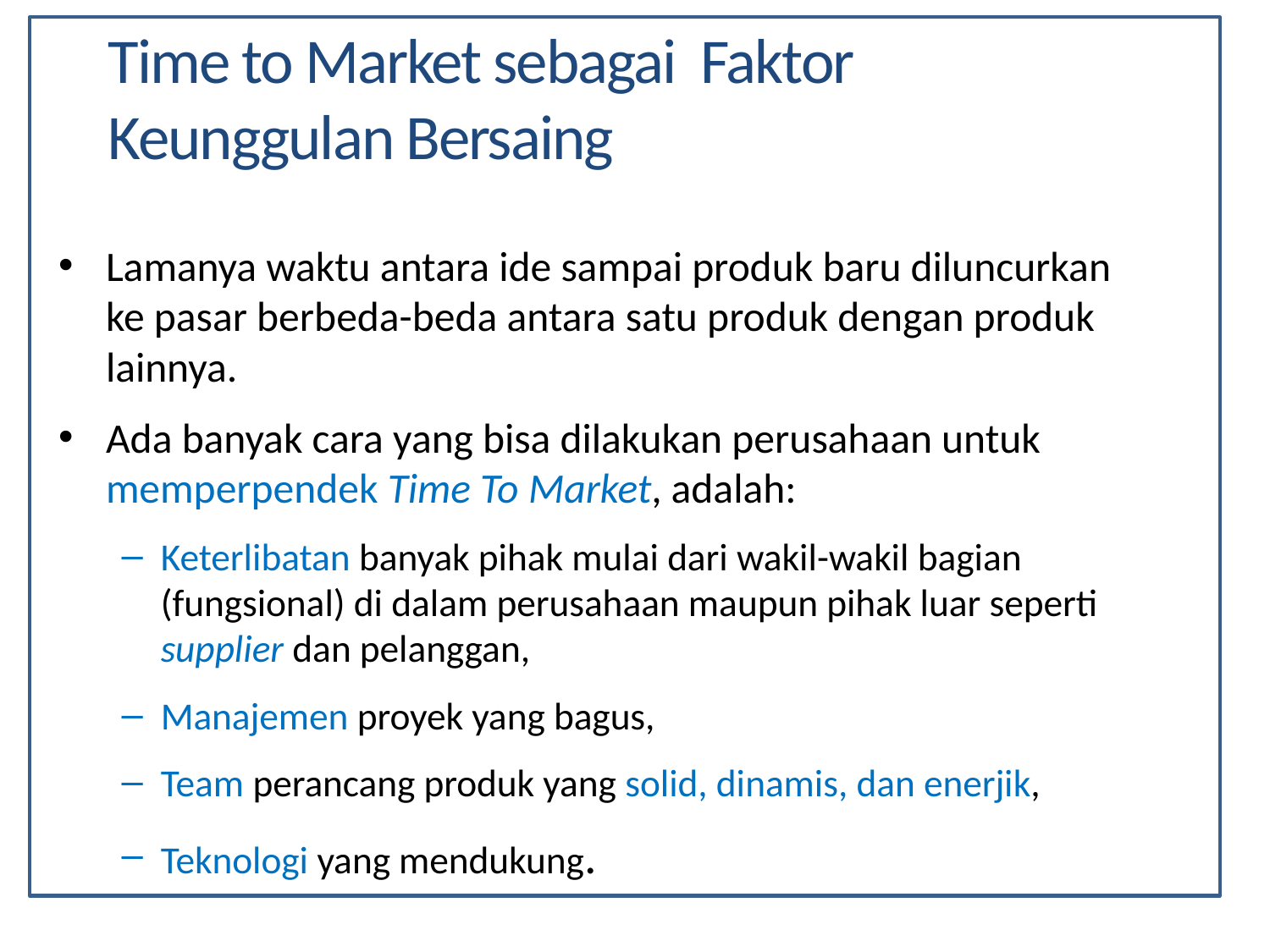

Time to Market sebagai  Faktor Keunggulan Bersaing
Lamanya waktu antara ide sampai produk baru diluncurkan ke pasar berbeda-beda antara satu produk dengan produk lainnya.
Ada banyak cara yang bisa dilakukan perusahaan untuk memperpendek Time To Market, adalah:
Keterlibatan banyak pihak mulai dari wakil-wakil bagian (fungsional) di dalam perusahaan maupun pihak luar seperti supplier dan pelanggan,
Manajemen proyek yang bagus,
Team perancang produk yang solid, dinamis, dan enerjik,
Teknologi yang mendukung.